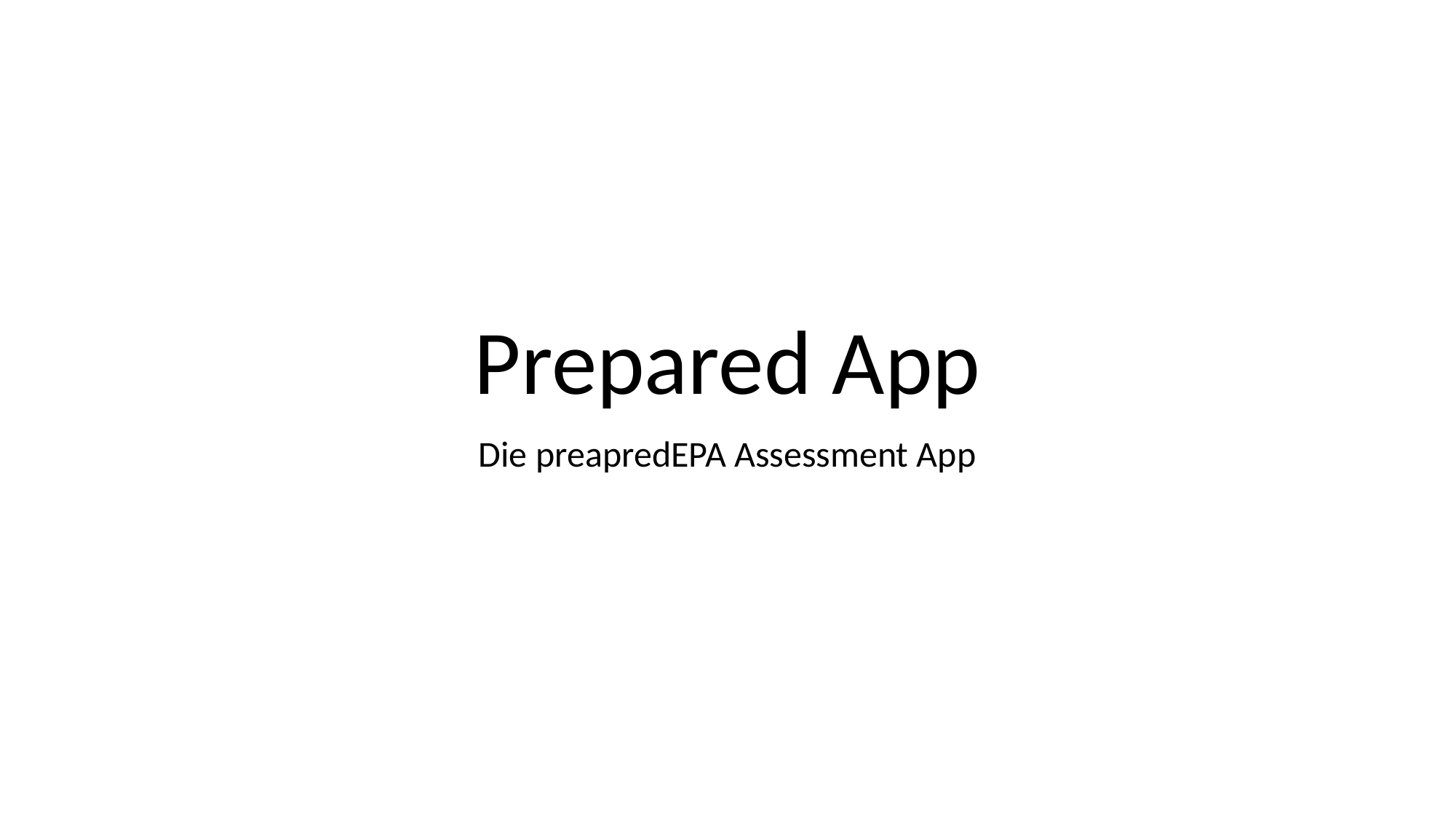

# Prepared App
Die preapredEPA Assessment App